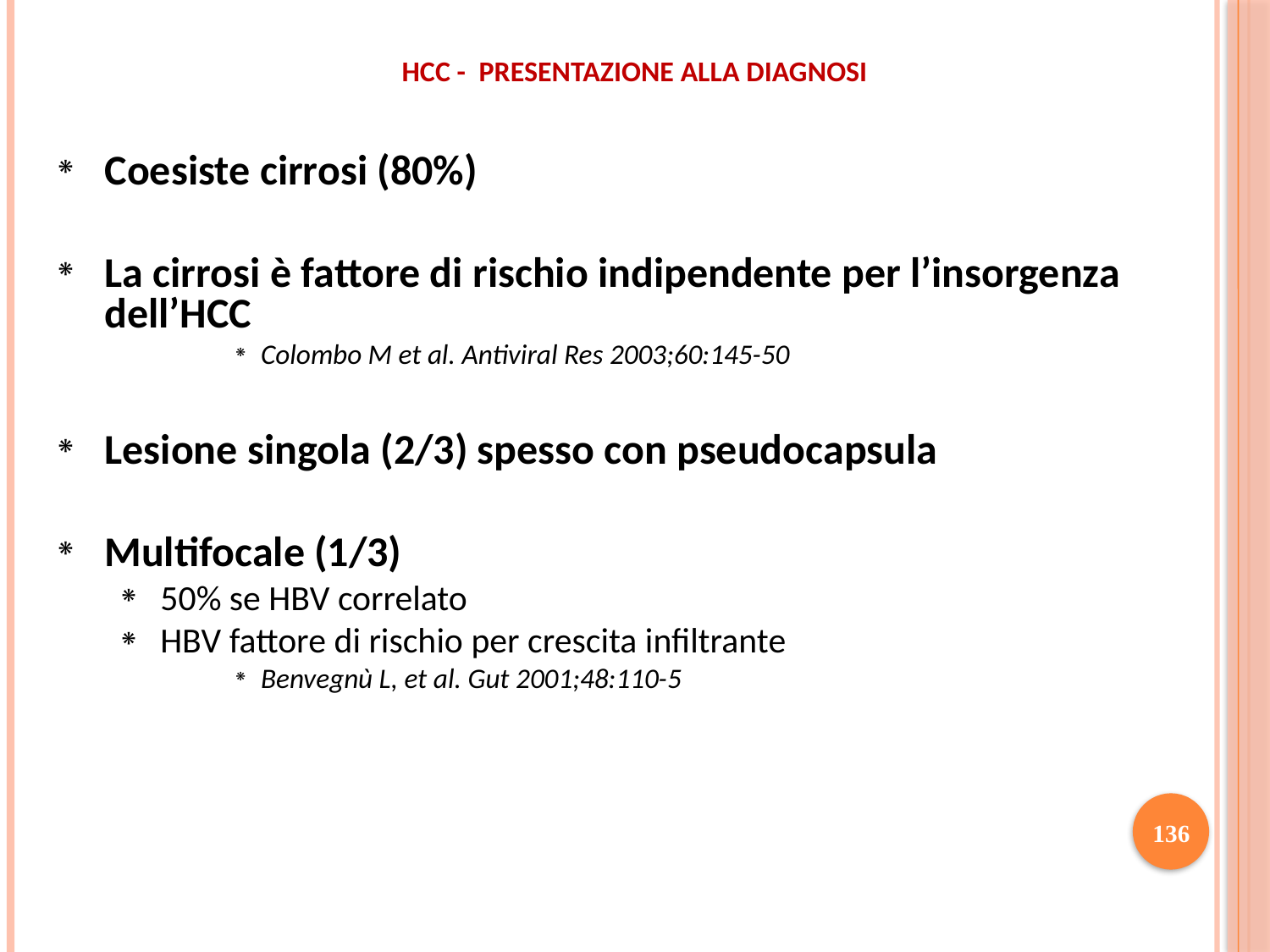

# HCC -  Presentazione alla diagnosi
Coesiste cirrosi (80%)

La cirrosi è fattore di rischio indipendente per l’insorgenza dell’HCC
Colombo M et al. Antiviral Res 2003;60:145-50

Lesione singola (2/3) spesso con pseudocapsula

Multifocale (1/3)
50% se HBV correlato
HBV fattore di rischio per crescita infiltrante
Benvegnù L, et al. Gut 2001;48:110-5
136